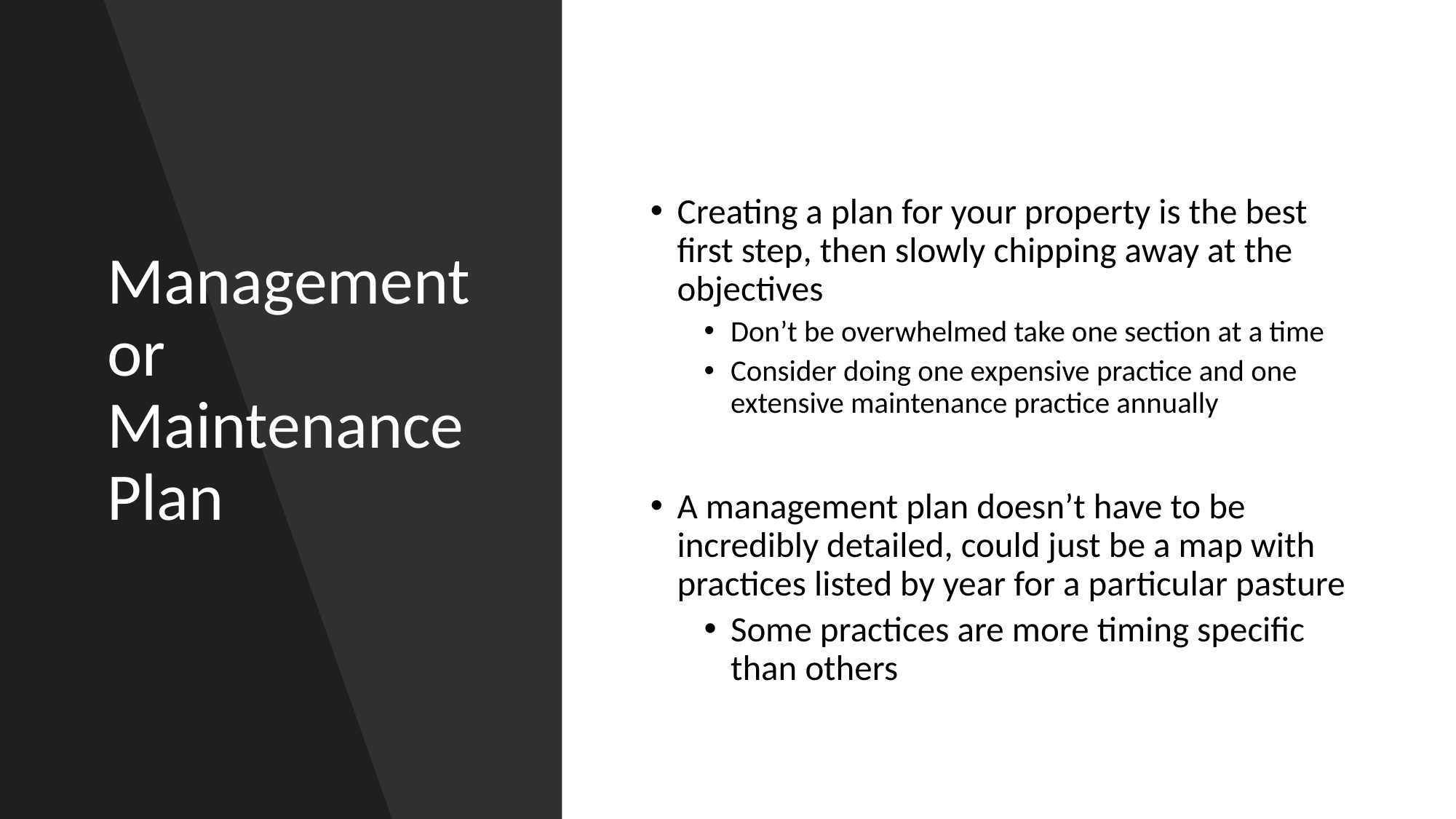

# Management or Maintenance Plan

Creating a plan for your property is the best first step, then slowly chipping away at the objectives
Don’t be overwhelmed take one section at a time
Consider doing one expensive practice and one extensive maintenance practice annually

A management plan doesn’t have to be incredibly detailed, could just be a map with practices listed by year for a particular pasture
Some practices are more timing specific than others